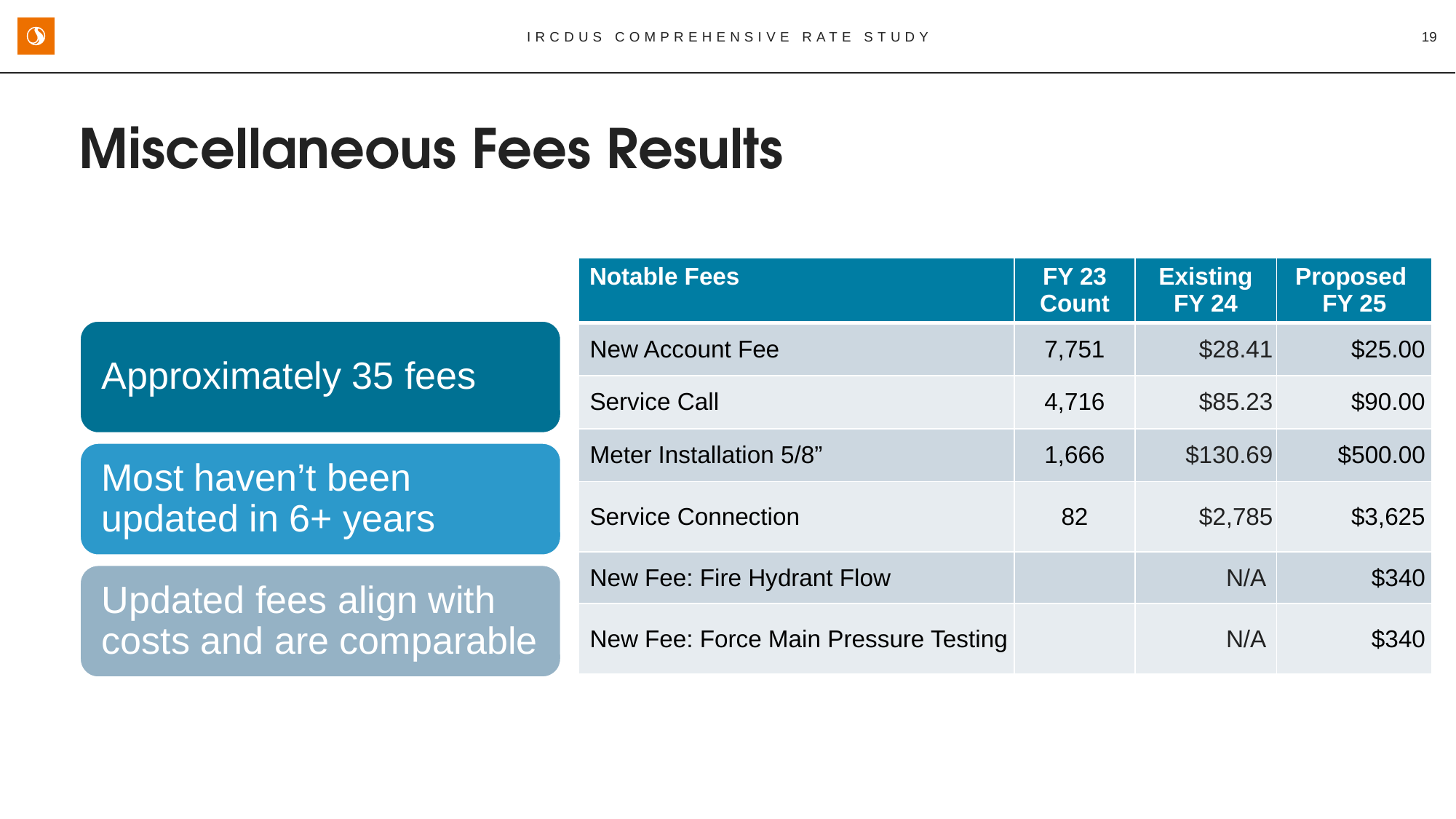

IRCDUS Comprehensive Rate Study
19
Miscellaneous Fees Results
Approximately 35 fees
Most haven’t been updated in 6+ years
Updated fees align with costs and are comparable
| Notable Fees | FY 23 Count | Existing FY 24 | Proposed FY 25 |
| --- | --- | --- | --- |
| New Account Fee | 7,751 | $28.41 | $25.00 |
| Service Call | 4,716 | $85.23 | $90.00 |
| Meter Installation 5/8” | 1,666 | $130.69 | $500.00 |
| Service Connection | 82 | $2,785 | $3,625 |
| New Fee: Fire Hydrant Flow |  | N/A | $340 |
| New Fee: Force Main Pressure Testing |  | N/A | $340 |